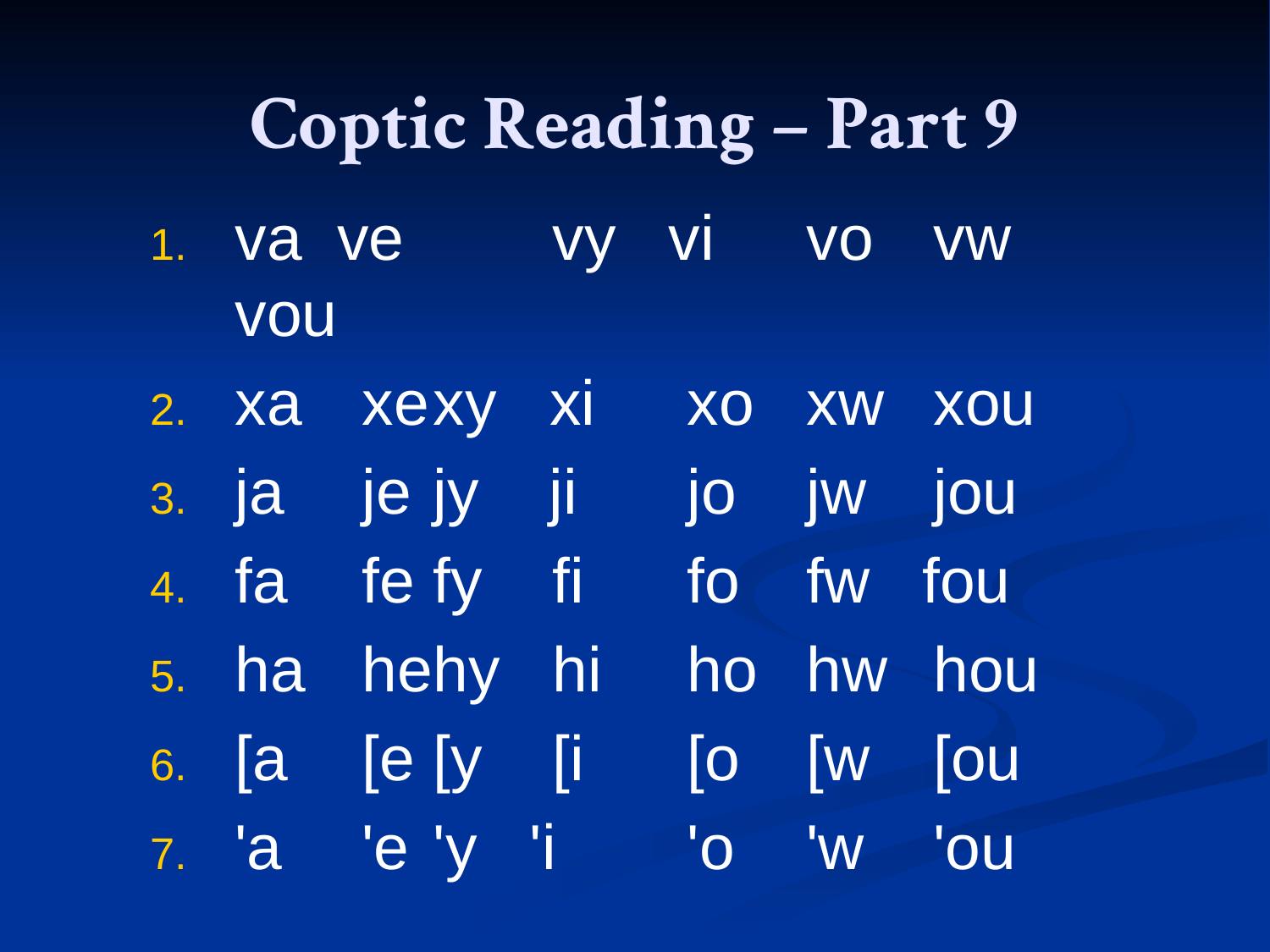

# Coptic Reading – Part 9
va  ve  	vy   vi  	vo 	vw	vou
xa	xe	xy   xi	xo	xw	xou
ja	je	jy    ji	jo	jw	jou
fa 	fe	fy    fi	fo	fw   fou
ha 	he	hy	hi	ho	hw	hou
[a	[e	[y	[i	[o	[w	[ou
'a	'e	'y   'i	'o	'w	'ou